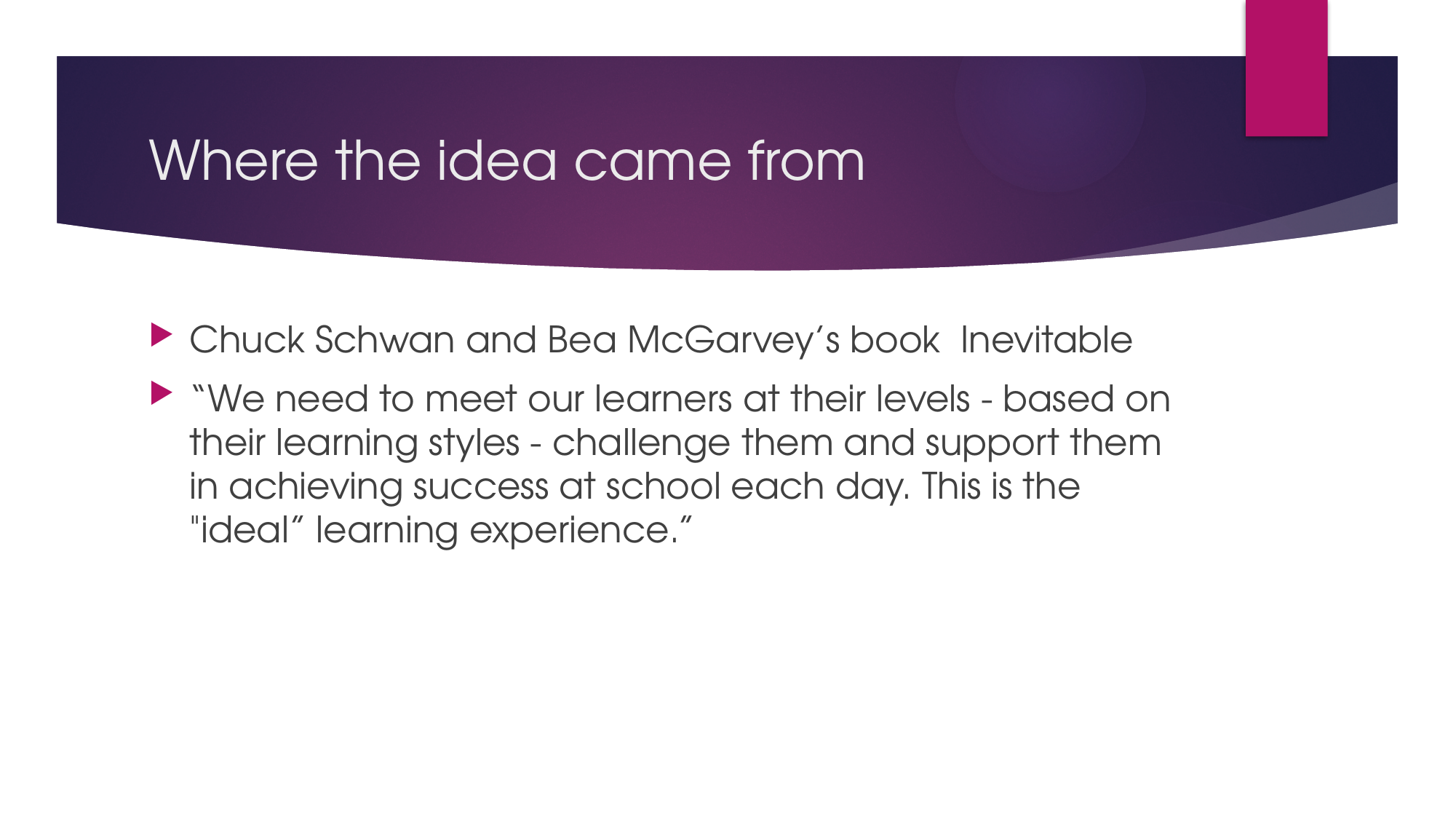

# Where the idea came from
Chuck Schwan and Bea McGarvey’s book  Inevitable
“We need to meet our learners at their levels - based on their learning styles - challenge them and support them in achieving success at school each day. This is the "ideal” learning experience.”